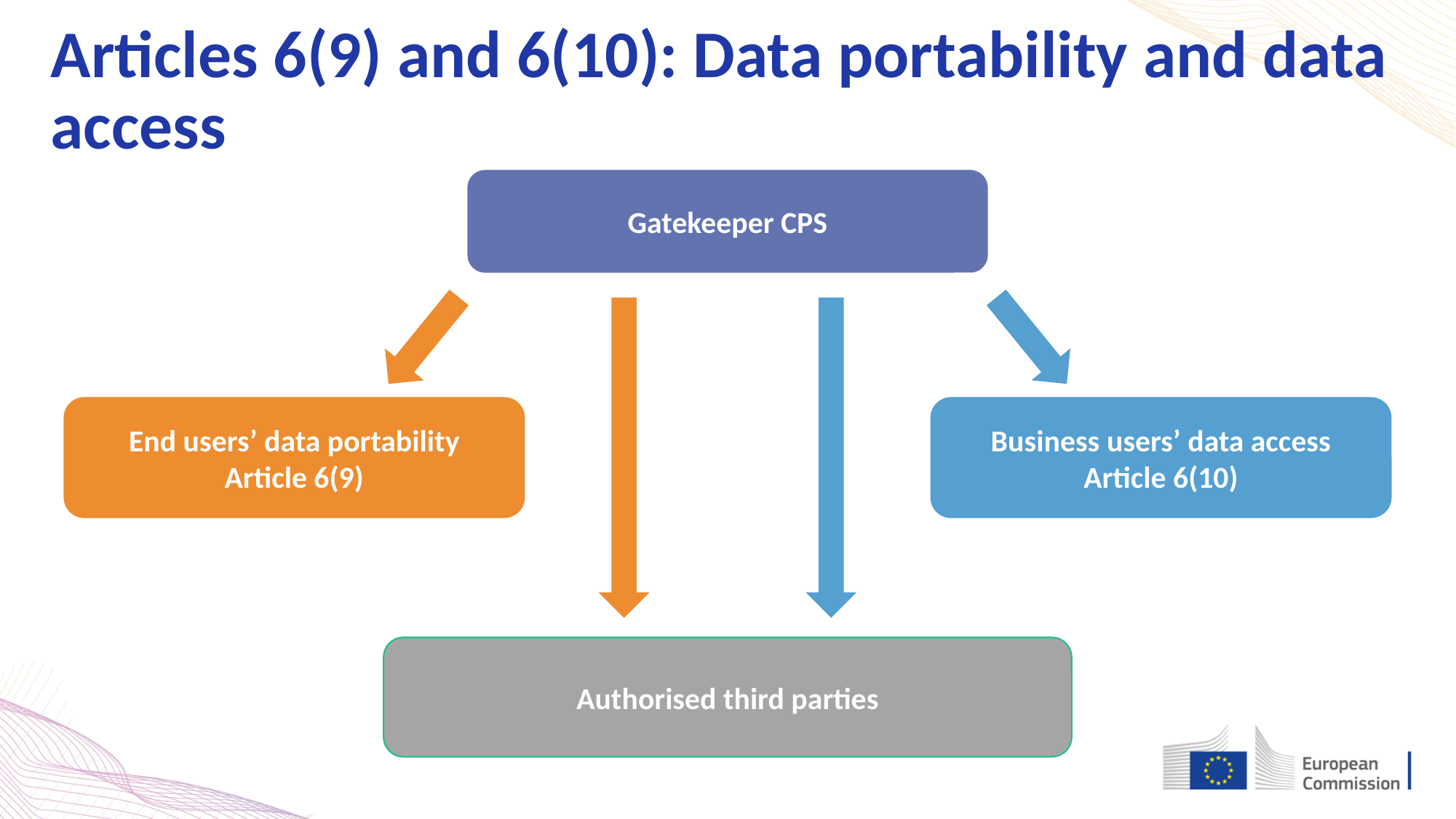

Articles 6(9) and 6(10): Data portability and data access
Gatekeeper CPS

Business users’ data access
Article 6(10)
End users’ data portability
Article 6(9)
Authorised third parties